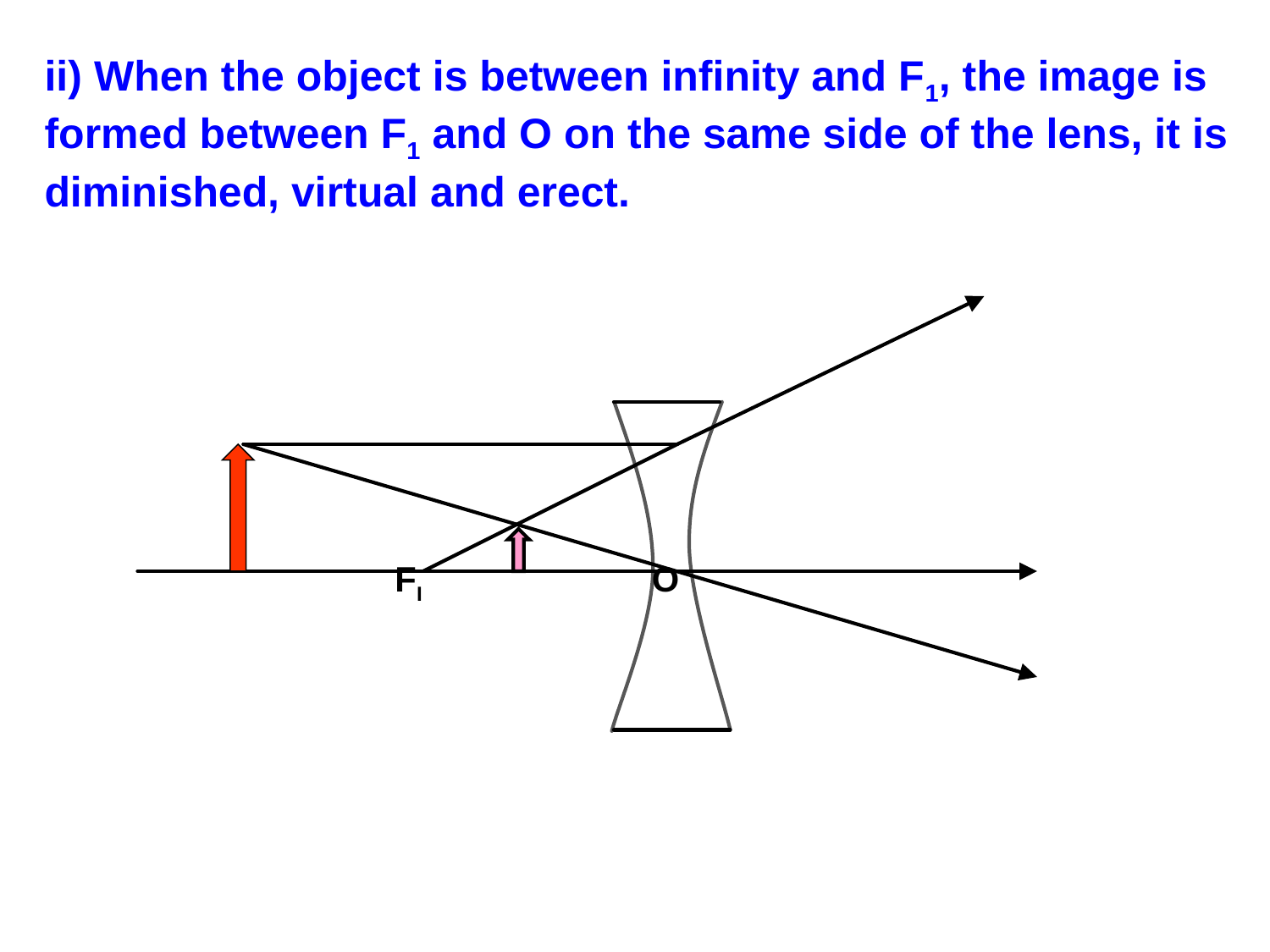

ii) When the object is between infinity and F1, the image is formed between F1 and O on the same side of the lens, it is diminished, virtual and erect.

                                    FI                        O